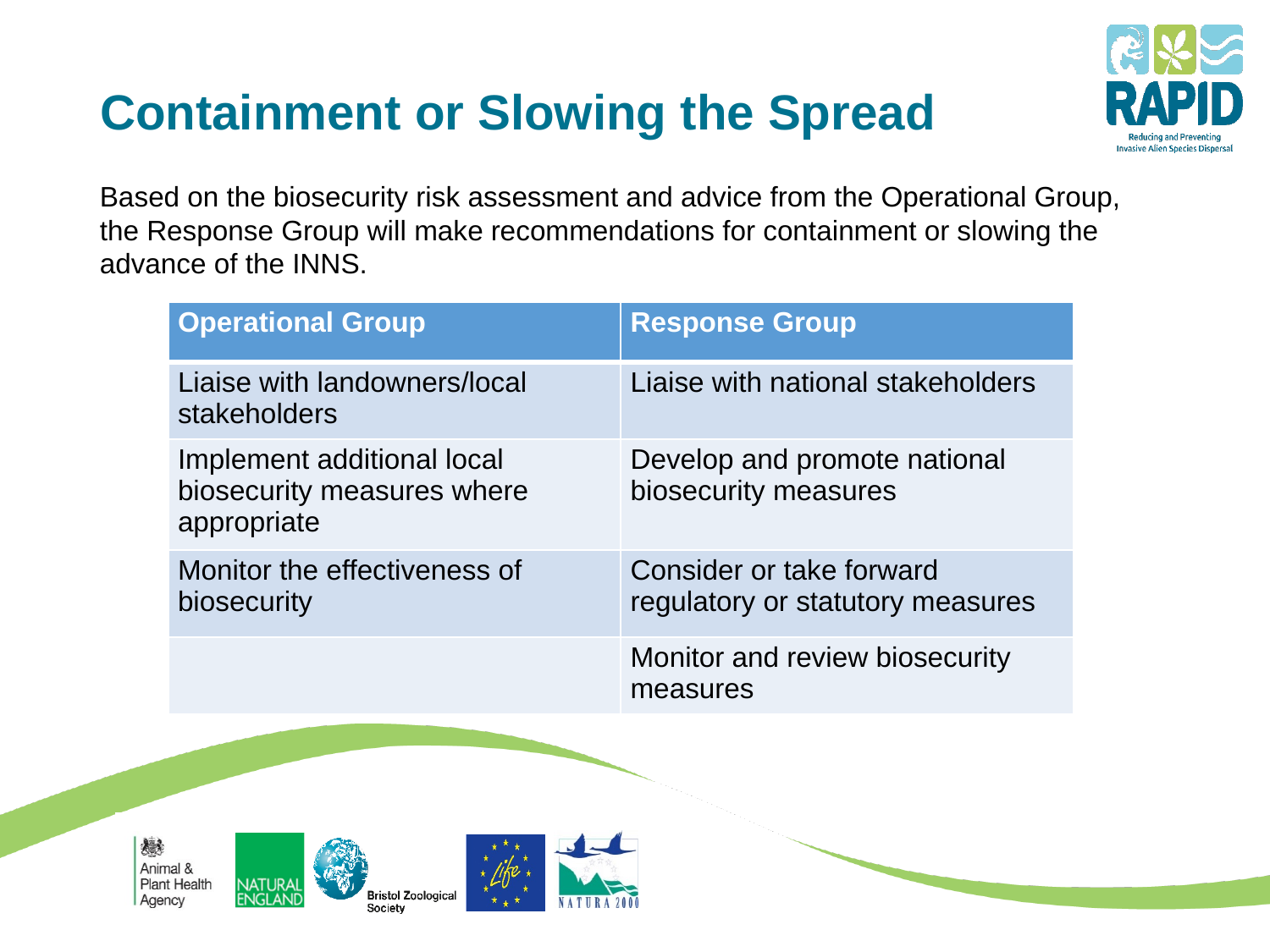

# Containment or Slowing the Spread
Based on the biosecurity risk assessment and advice from the Operational Group, the Response Group will make recommendations for containment or slowing the advance of the INNS.

| Operational Group | Response Group |
| --- | --- |
| Liaise with landowners/local stakeholders | Liaise with national stakeholders |
| Implement additional local biosecurity measures where appropriate | Develop and promote national biosecurity measures |
| Monitor the effectiveness of biosecurity | Consider or take forward regulatory or statutory measures |
|  | Monitor and review biosecurity measures |